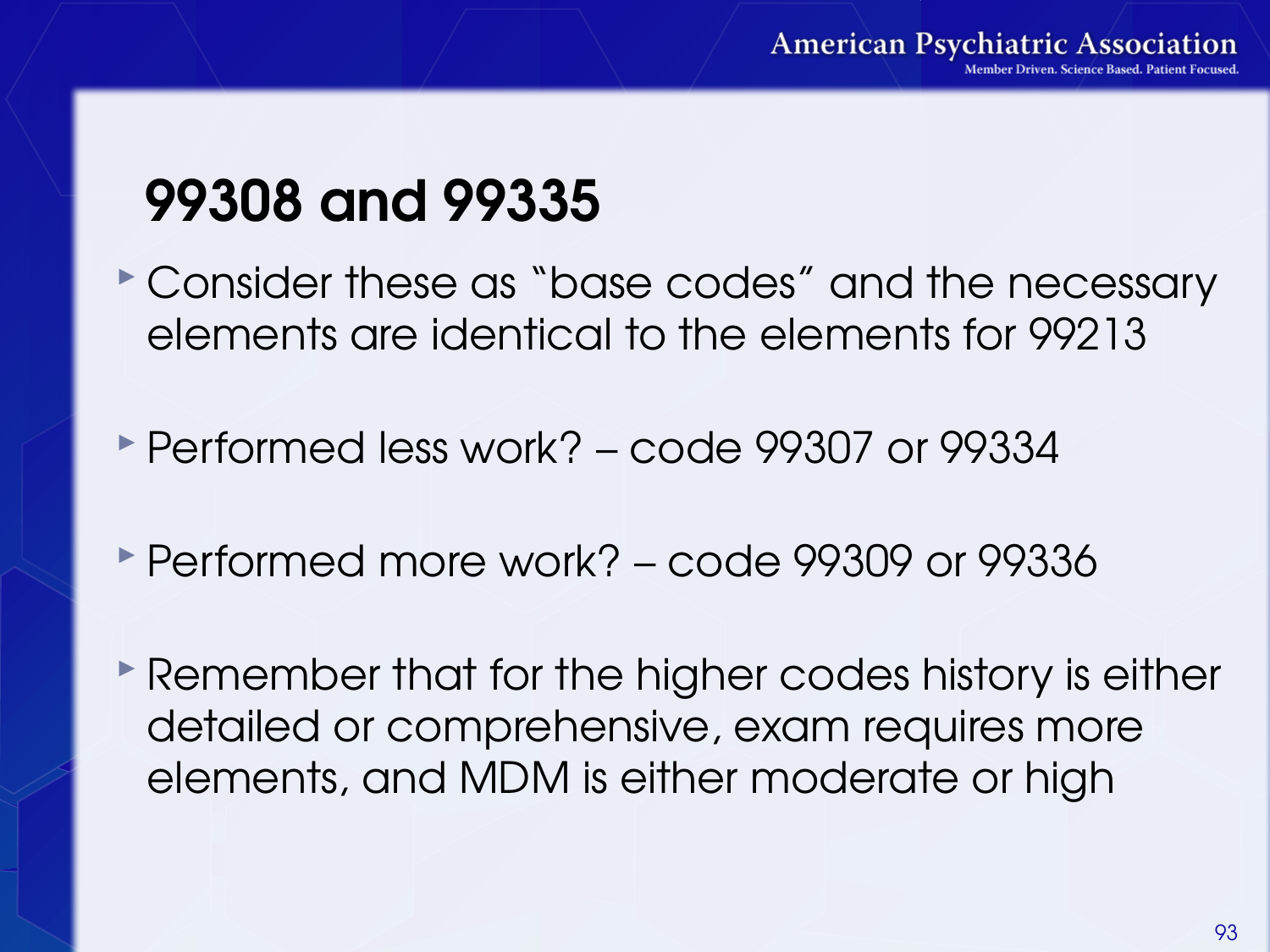

# 99308 and 99335
Consider these as “base codes” and the necessary elements are identical to the elements for 99213
Performed less work? – code 99307 or 99334
Performed more work? – code 99309 or 99336
Remember that for the higher codes history is either detailed or comprehensive, exam requires more elements, and MDM is either moderate or high
93